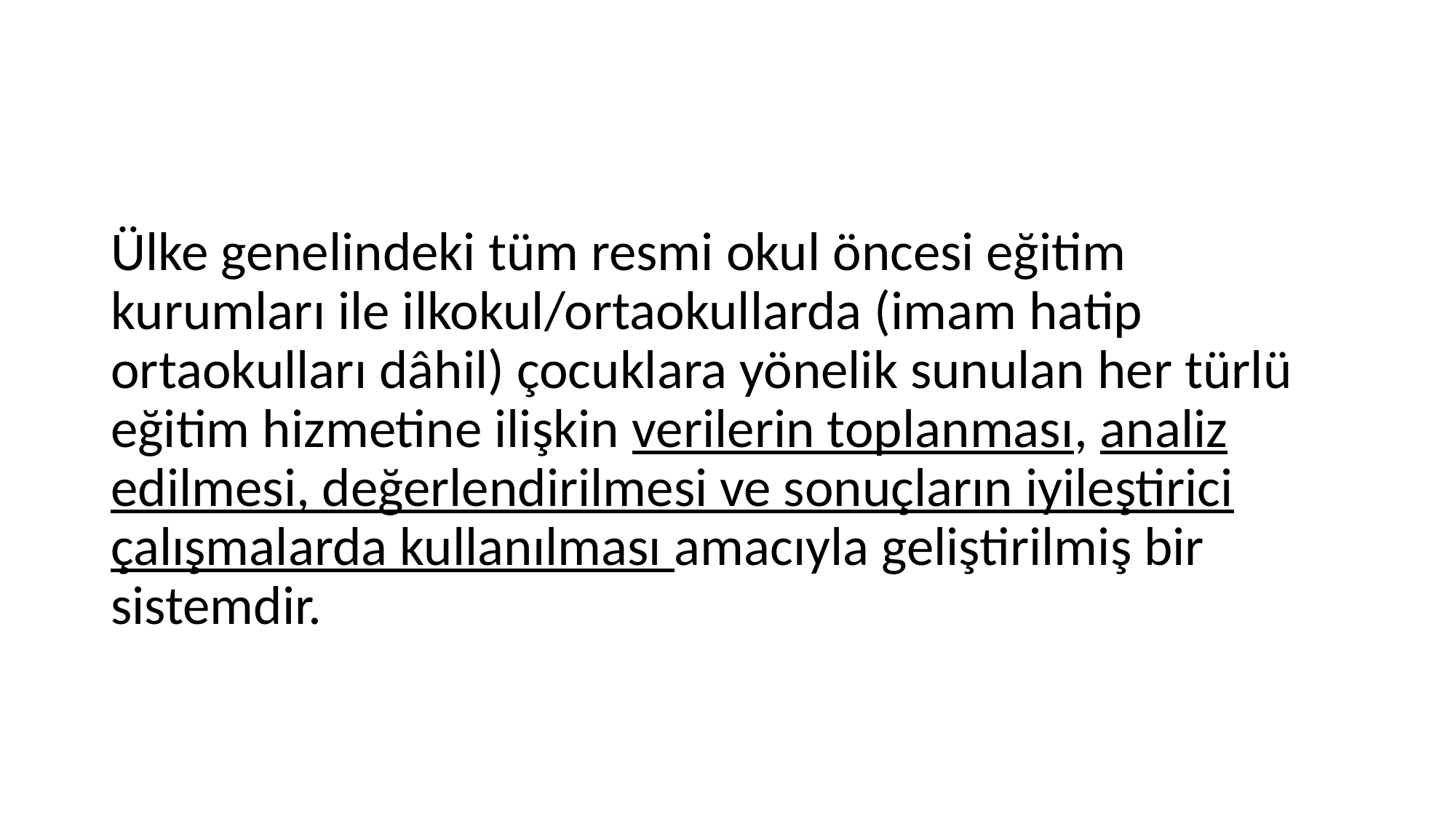

Ülke genelindeki tüm resmi okul öncesi eğitim kurumları ile ilkokul/ortaokullarda (imam hatip ortaokulları dâhil) çocuklara yönelik sunulan her türlü eğitim hizmetine ilişkin verilerin toplanması, analiz edilmesi, değerlendirilmesi ve sonuçların iyileştirici çalışmalarda kullanılması amacıyla geliştirilmiş bir sistemdir.